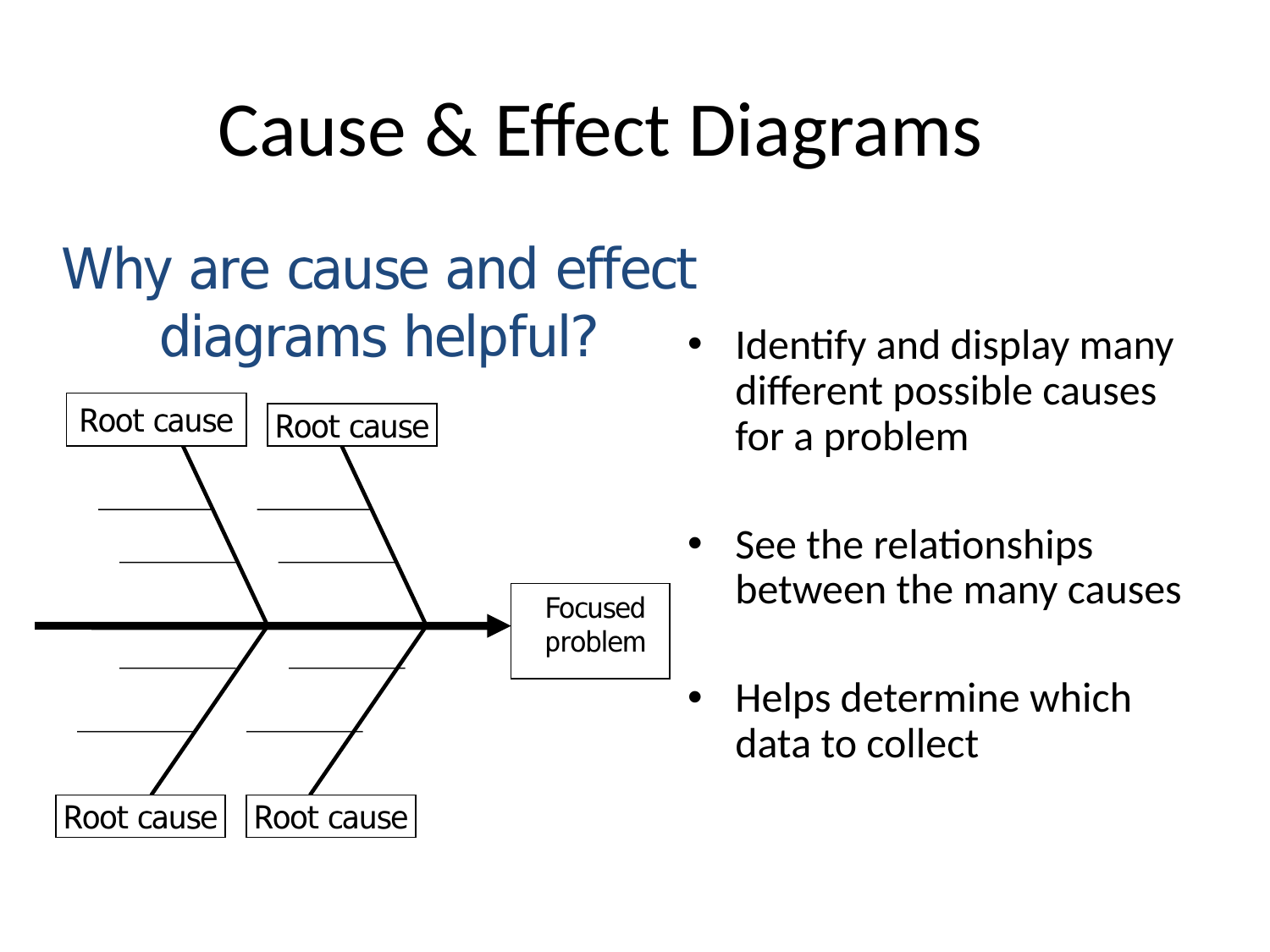

# Cause & Effect Diagrams
Why are cause and effect diagrams helpful?
Identify and display many different possible causes for a problem

See the relationships        between the many causes

Helps determine which data to collect
Root cause
Root cause

Focused problem

Root cause
Root cause